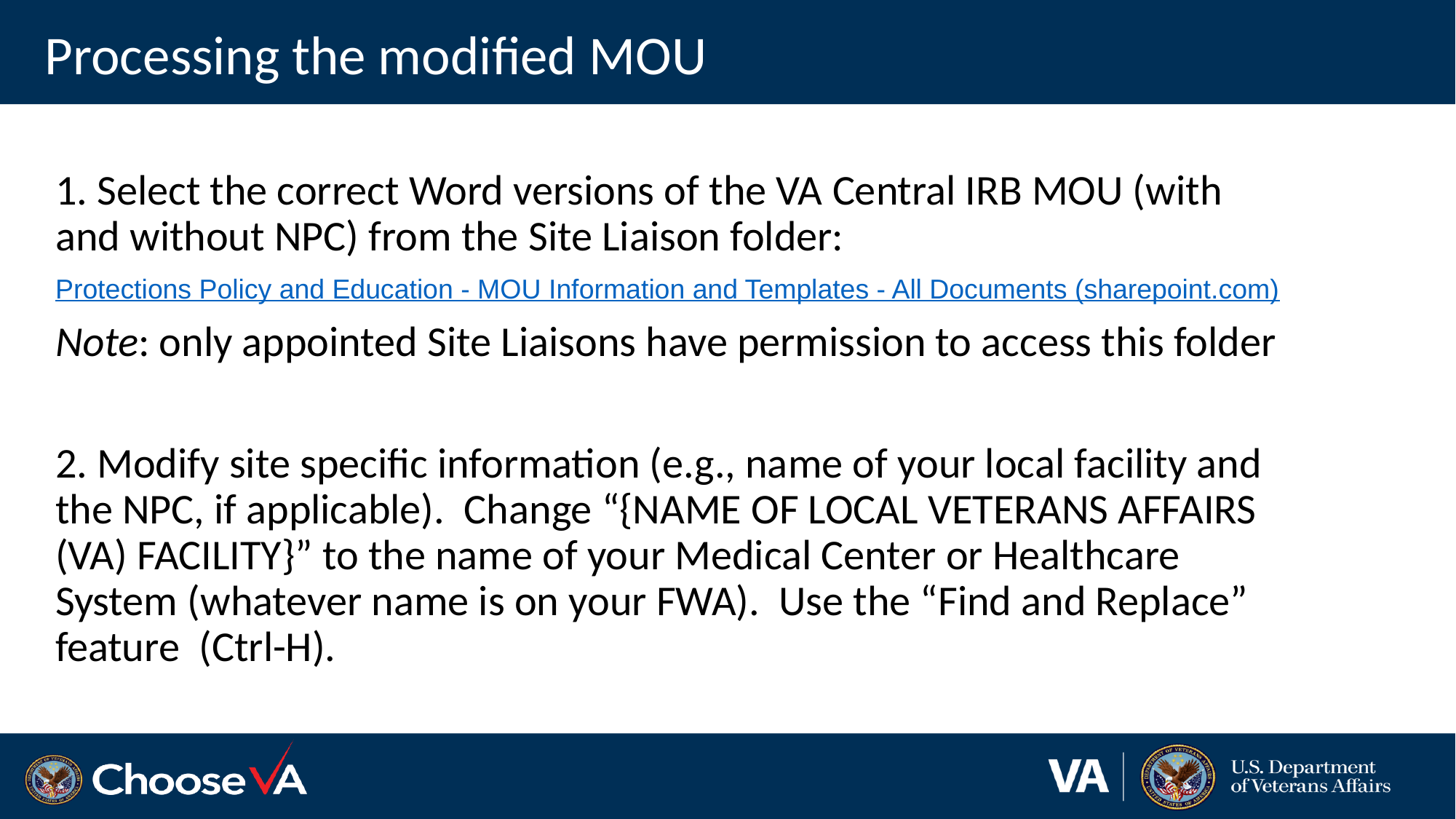

# Processing the modified MOU
1. Select the correct Word versions of the VA Central IRB MOU (with and without NPC) from the Site Liaison folder:
Protections Policy and Education - MOU Information and Templates - All Documents (sharepoint.com)
Note: only appointed Site Liaisons have permission to access this folder

2. Modify site specific information (e.g., name of your local facility and the NPC, if applicable).  Change “{NAME OF LOCAL VETERANS AFFAIRS (VA) FACILITY}” to the name of your Medical Center or Healthcare System (whatever name is on your FWA).  Use the “Find and Replace” feature  (Ctrl-H).